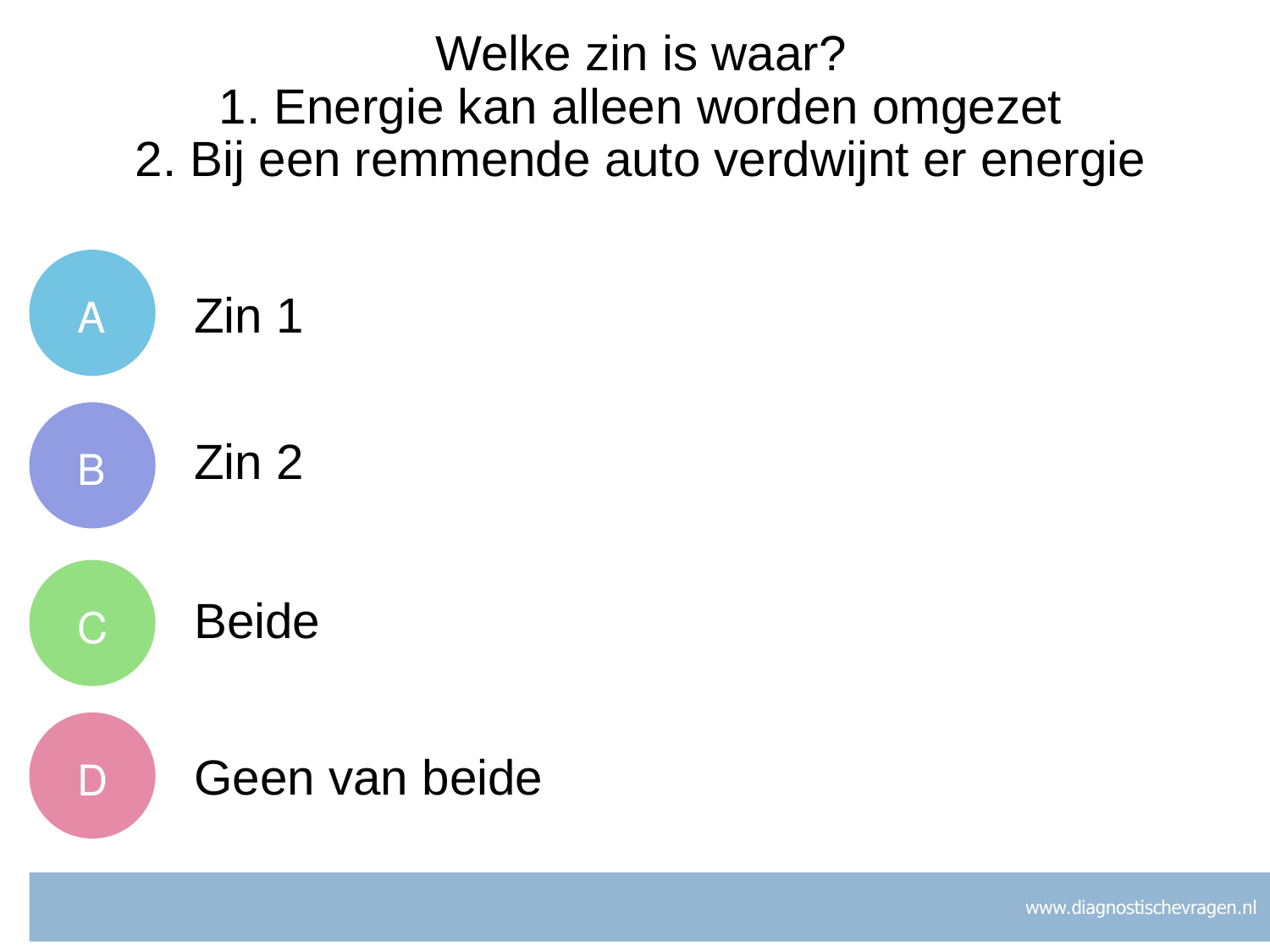

# Welke zin is waar? 1. Energie kan alleen worden omgezet 2. Bij een remmende auto verdwijnt er energie

A
Zin 1

B
Zin 2

C
Beide

D
Geen van beide

www.diagnostischevragen.nl